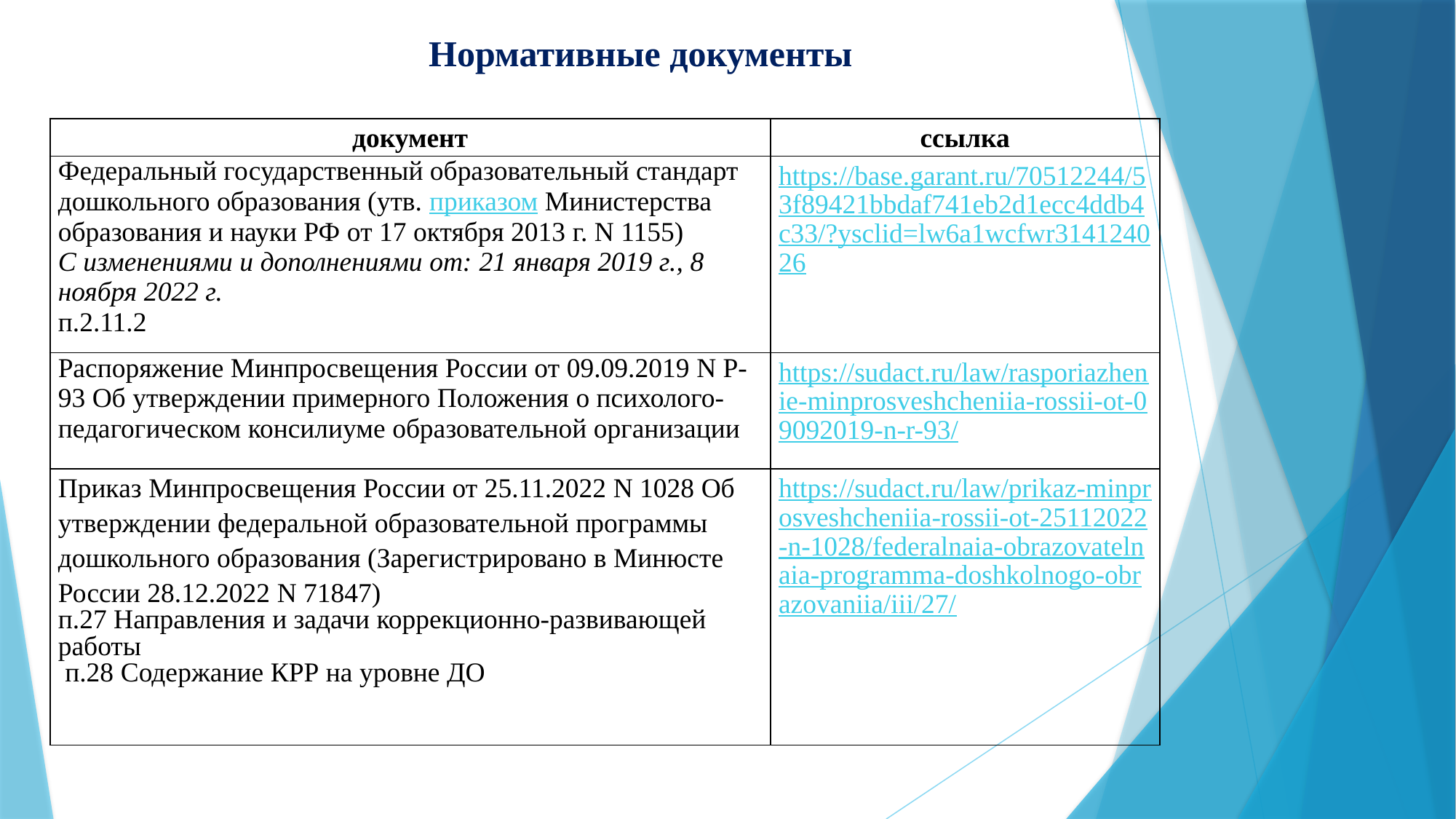

Нормативные документы
| документ | ссылка |
| --- | --- |
| Федеральный государственный образовательный стандарт дошкольного образования (утв. приказом Министерства образования и науки РФ от 17 октября 2013 г. N 1155) С изменениями и дополнениями от: 21 января 2019 г., 8 ноября 2022 г. п.2.11.2 | https://base.garant.ru/70512244/53f89421bbdaf741eb2d1ecc4ddb4c33/?ysclid=lw6a1wcfwr314124026 |
| Распоряжение Минпросвещения России от 09.09.2019 N Р-93 Об утверждении примерного Положения о психолого-педагогическом консилиуме образовательной организации | https://sudact.ru/law/rasporiazhenie-minprosveshcheniia-rossii-ot-09092019-n-r-93/ |
| Приказ Минпросвещения России от 25.11.2022 N 1028 Об утверждении федеральной образовательной программы дошкольного образования (Зарегистрировано в Минюсте России 28.12.2022 N 71847) п.27 Направления и задачи коррекционно-развивающей работы п.28 Содержание КРР на уровне ДО | https://sudact.ru/law/prikaz-minprosveshcheniia-rossii-ot-25112022-n-1028/federalnaia-obrazovatelnaia-programma-doshkolnogo-obrazovaniia/iii/27/ |